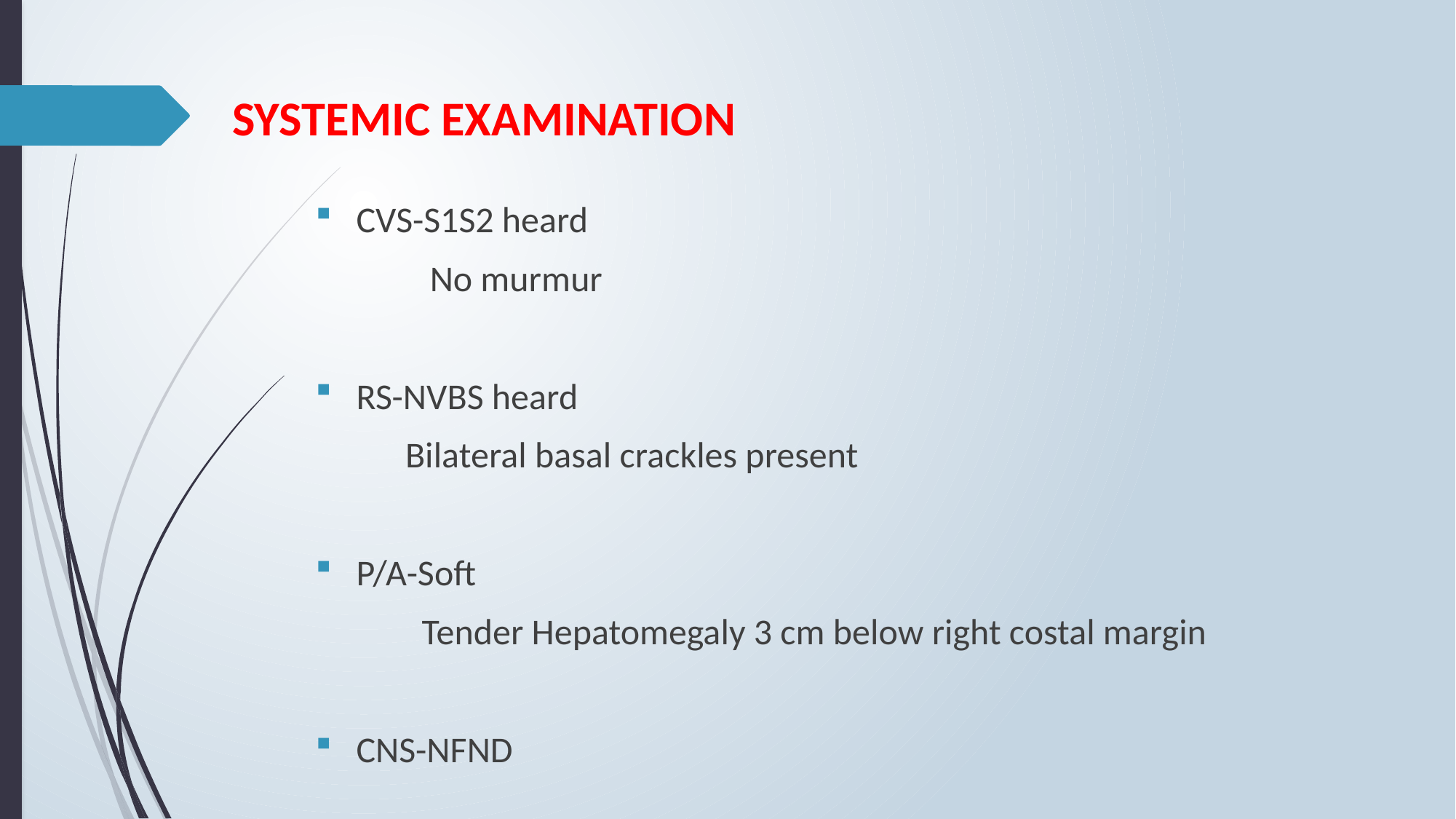

# SYSTEMIC EXAMINATION
CVS-S1S2 heard
              No murmur

RS-NVBS heard
           Bilateral basal crackles present

P/A-Soft
             Tender Hepatomegaly 3 cm below right costal margin

CNS-NFND